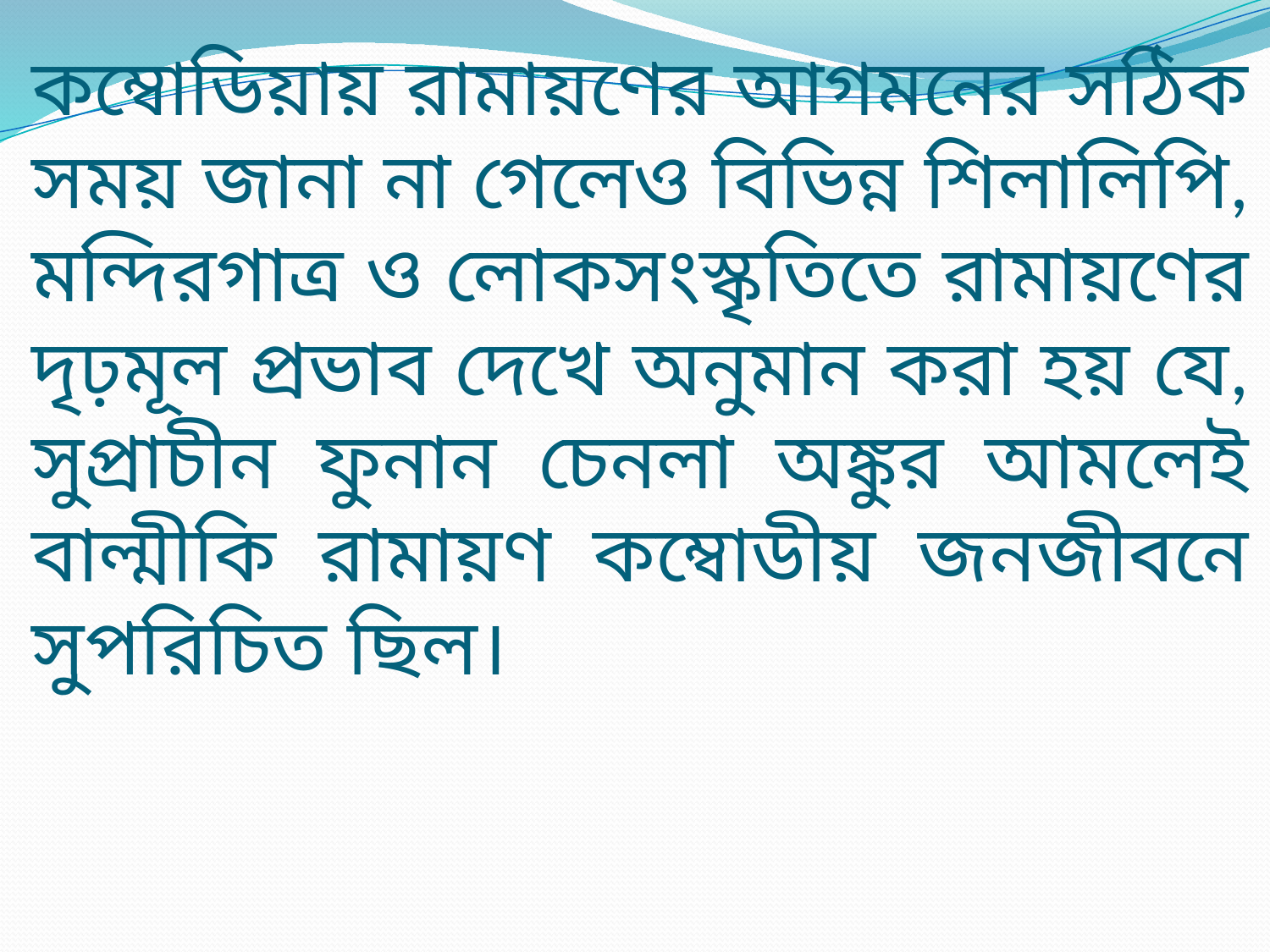

# কম্বোডিয়ায় রামায়ণের আগমনের সঠিক সময় জানা না গেলেও বিভিন্ন শিলালিপি, মন্দিরগাত্র ও লোকসংস্কৃতিতে রামায়ণের দৃঢ়মূল প্রভাব দেখে অনুমান করা হয় যে, সুপ্রাচীন ফুনান চেনলা অঙ্কুর আমলেই বাল্মীকি রামায়ণ কম্বোডীয় জনজীবনে সুপরিচিত ছিল।